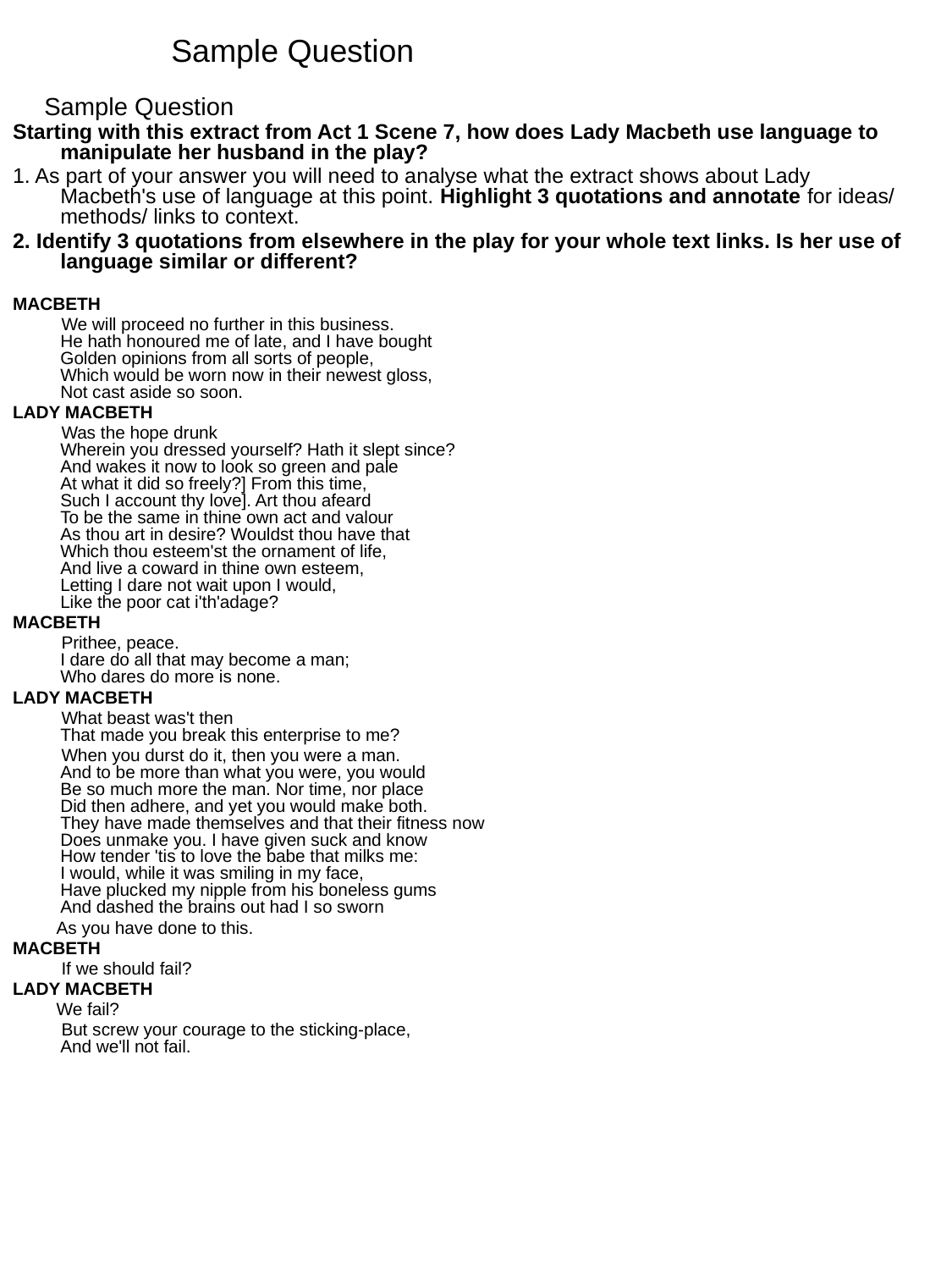

Sample Question
Sample Question
Starting with this extract from Act 1 Scene 7, how does Lady Macbeth use language to manipulate her husband in the play?
1. As part of your answer you will need to analyse what the extract shows about Lady Macbeth's use of language at this point. Highlight 3 quotations and annotate for ideas/ methods/ links to context.
2. Identify 3 quotations from elsewhere in the play for your whole text links. Is her use of language similar or different?

MACBETH
          We will proceed no further in this business.
He hath honoured me of late, and I have bought
Golden opinions from all sorts of people,
Which would be worn now in their newest gloss,
Not cast aside so soon.
LADY MACBETH
          Was the hope drunk
Wherein you dressed yourself? Hath it slept since?
And wakes it now to look so green and pale
At what it did so freely?] From this time,
Such I account thy love]. Art thou afeard
To be the same in thine own act and valour
As thou art in desire? Wouldst thou have that
Which thou esteem'st the ornament of life,
And live a coward in thine own esteem,
Letting I dare not wait upon I would,
Like the poor cat i'th'adage?
MACBETH
          Prithee, peace.
I dare do all that may become a man;
Who dares do more is none.
LADY MACBETH
          What beast was't then
That made you break this enterprise to me?
          When you durst do it, then you were a man.
And to be more than what you were, you would
Be so much more the man. Nor time, nor place
Did then adhere, and yet you would make both.
They have made themselves and that their fitness now
Does unmake you. I have given suck and know
How tender 'tis to love the babe that milks me:
I would, while it was smiling in my face,
Have plucked my nipple from his boneless gums
And dashed the brains out had I so sworn
         As you have done to this.
MACBETH
          If we should fail?
LADY MACBETH
         We fail?
          But screw your courage to the sticking-place,
And we'll not fail.